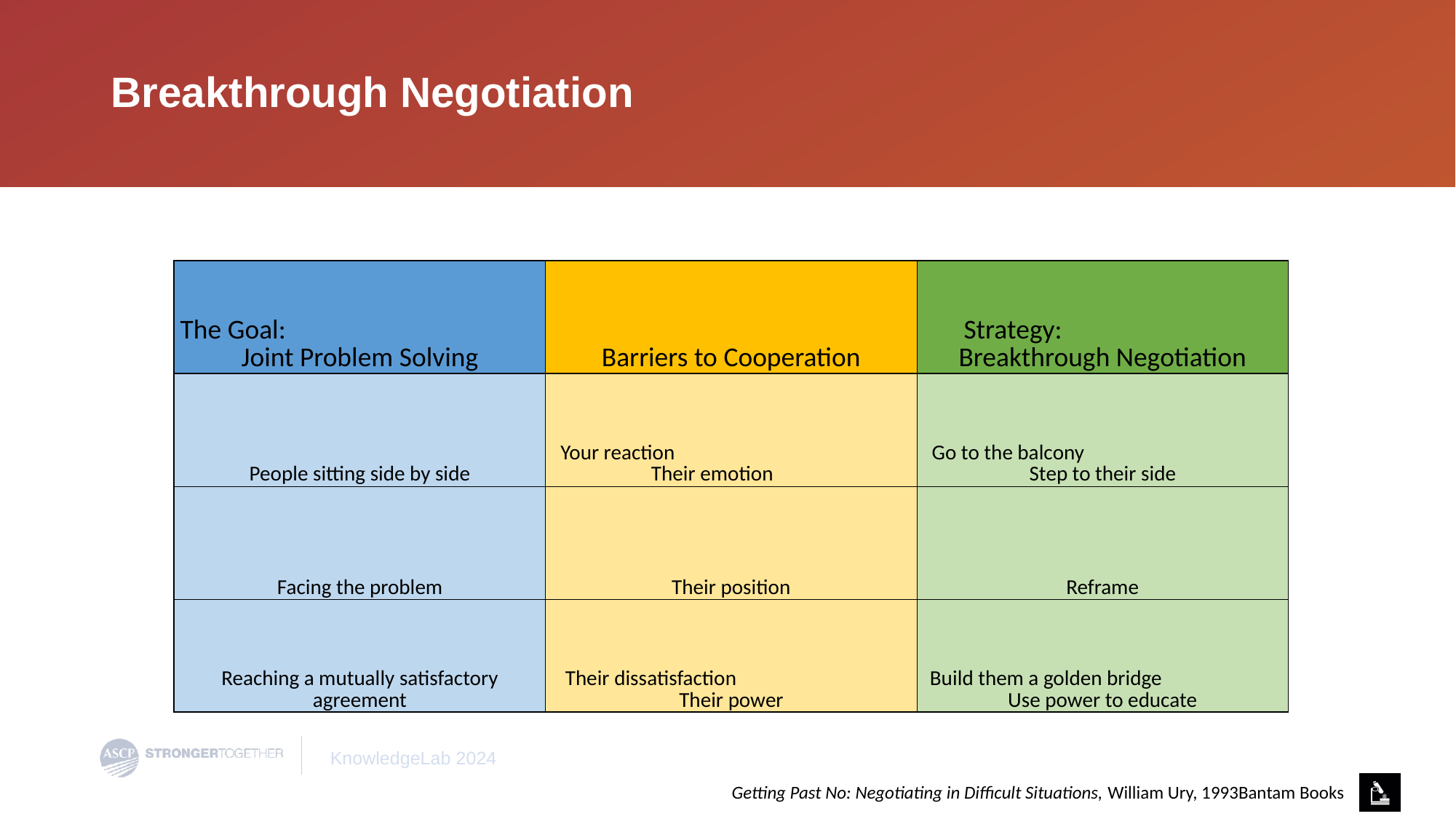

# Breakthrough Negotiation
| The Goal: Joint Problem Solving | Barriers to Cooperation | Strategy: Breakthrough Negotiation |
| --- | --- | --- |
| People sitting side by side | Your reaction Their emotion | Go to the balcony Step to their side |
| Facing the problem | Their position | Reframe |
| Reaching a mutually satisfactory agreement | Their dissatisfaction Their power | Build them a golden bridge Use power to educate |
www.TheLabLeaderCoach.com
Getting Past No: Negotiating in Difficult Situations, William Ury, 1993Bantam Books